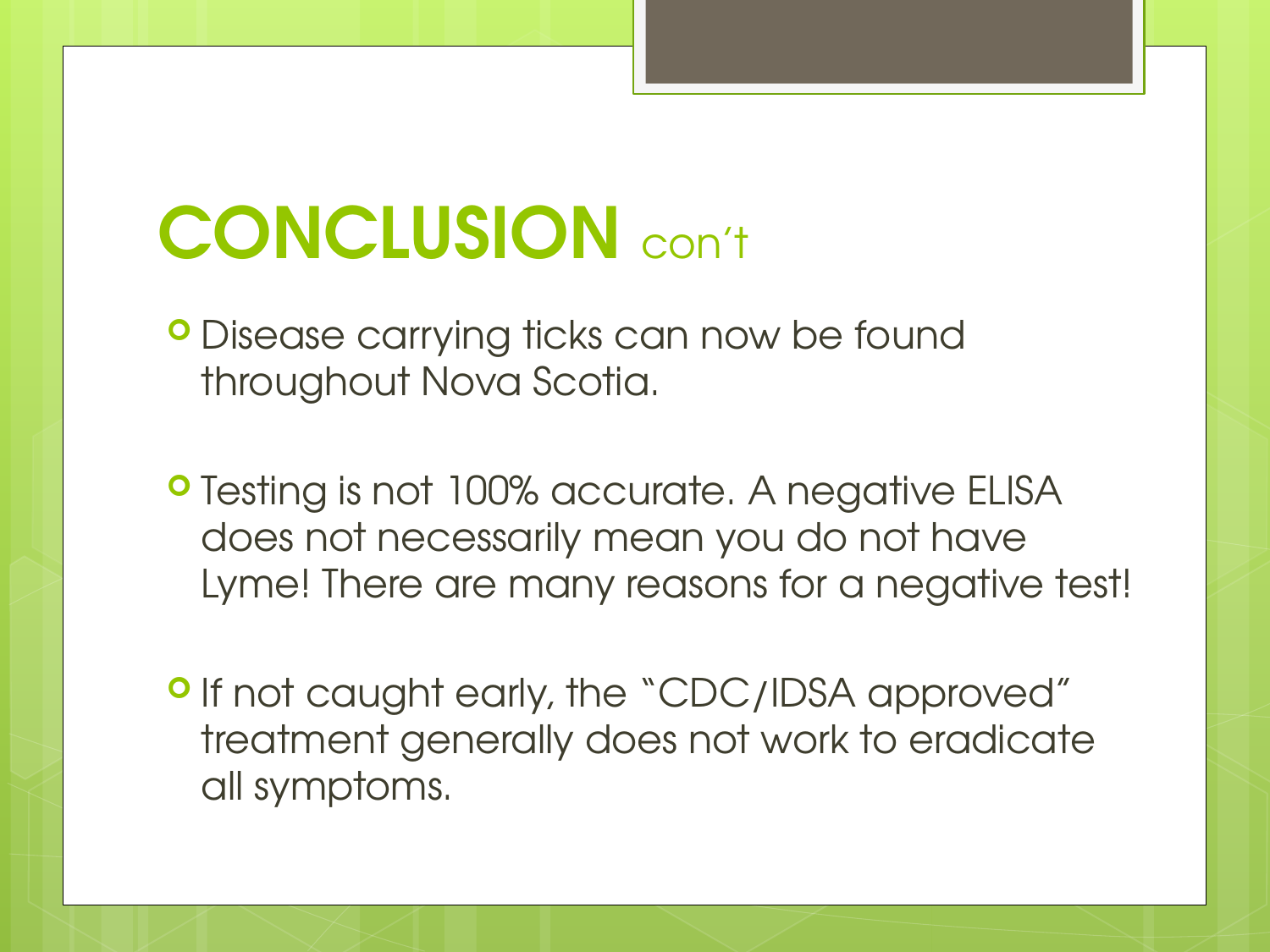

# CONCLUSION con’t
Disease carrying ticks can now be found throughout Nova Scotia.

Testing is not 100% accurate. A negative ELISA does not necessarily mean you do not have Lyme! There are many reasons for a negative test!

If not caught early, the “CDC/IDSA approved” treatment generally does not work to eradicate all symptoms.